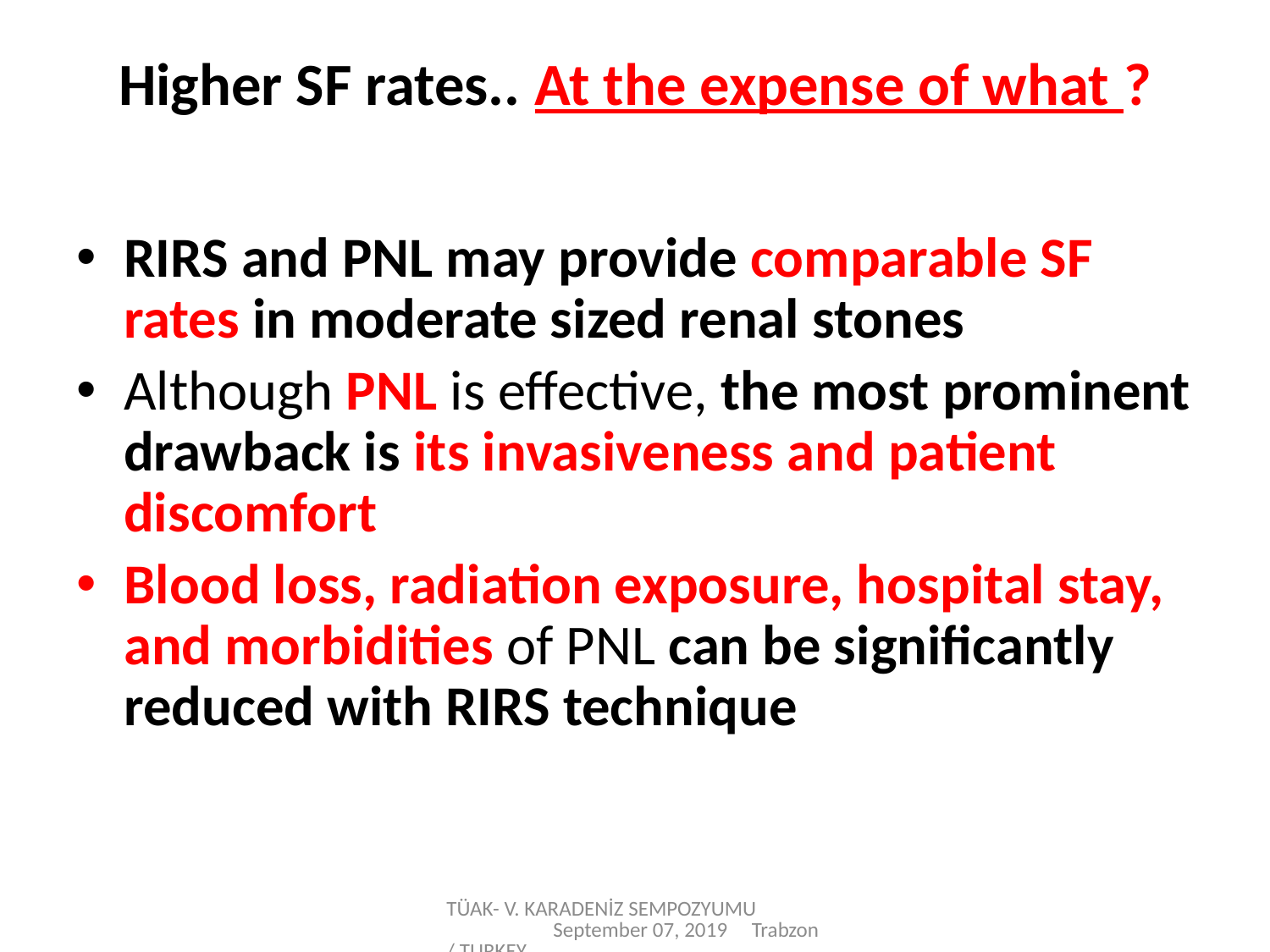

# Higher SF rates.. At the expense of what ?
RIRS and PNL may provide comparable SF rates in moderate sized renal stones
Although PNL is effective, the most prominent drawback is its invasiveness and patient discomfort
Blood loss, radiation exposure, hospital stay, and morbidities of PNL can be significantly reduced with RIRS technique

TÜAK- V. KARADENİZ SEMPOZYUMU                                   September 07, 2019     Trabzon/ TURKEY